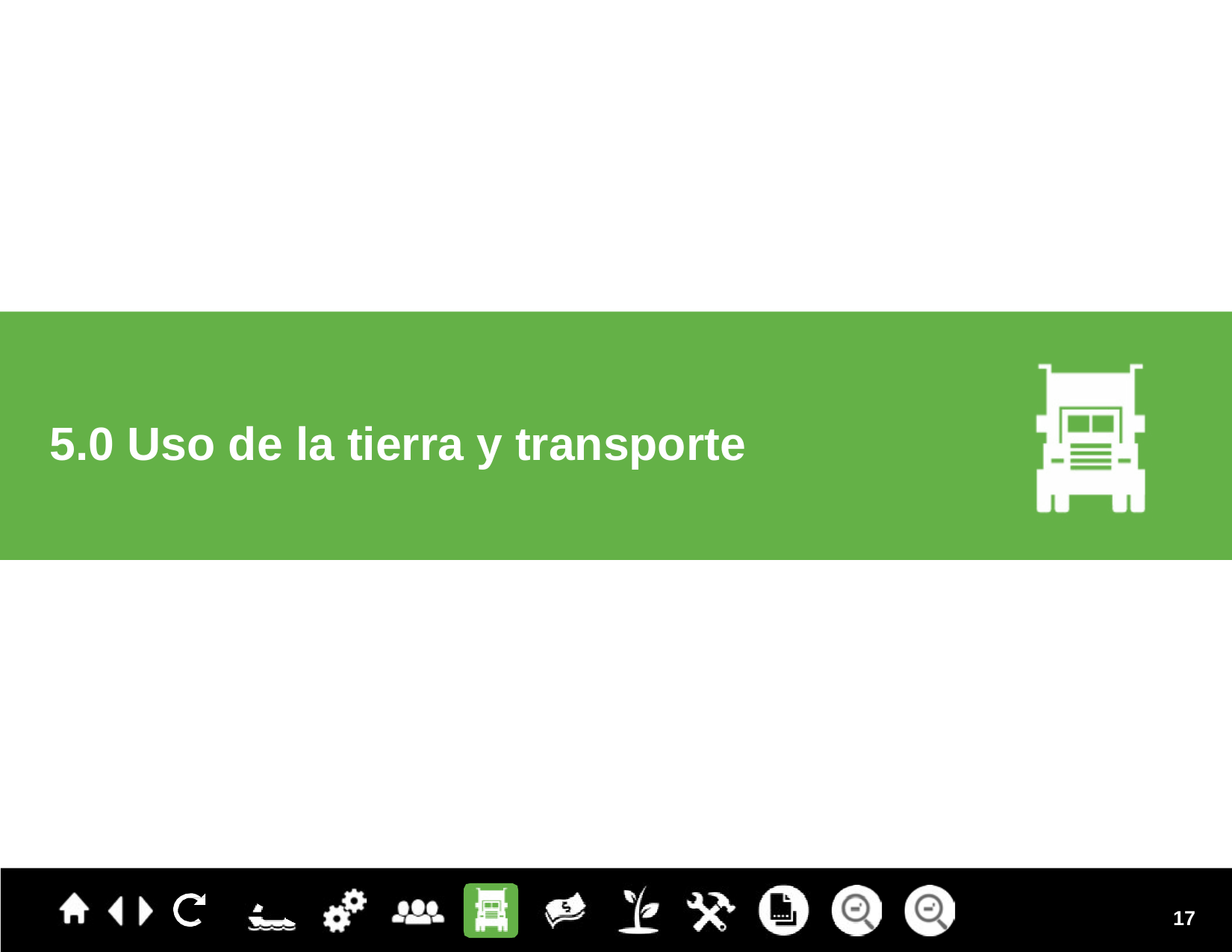

# 5.0 Uso de la tierra y transporte

17